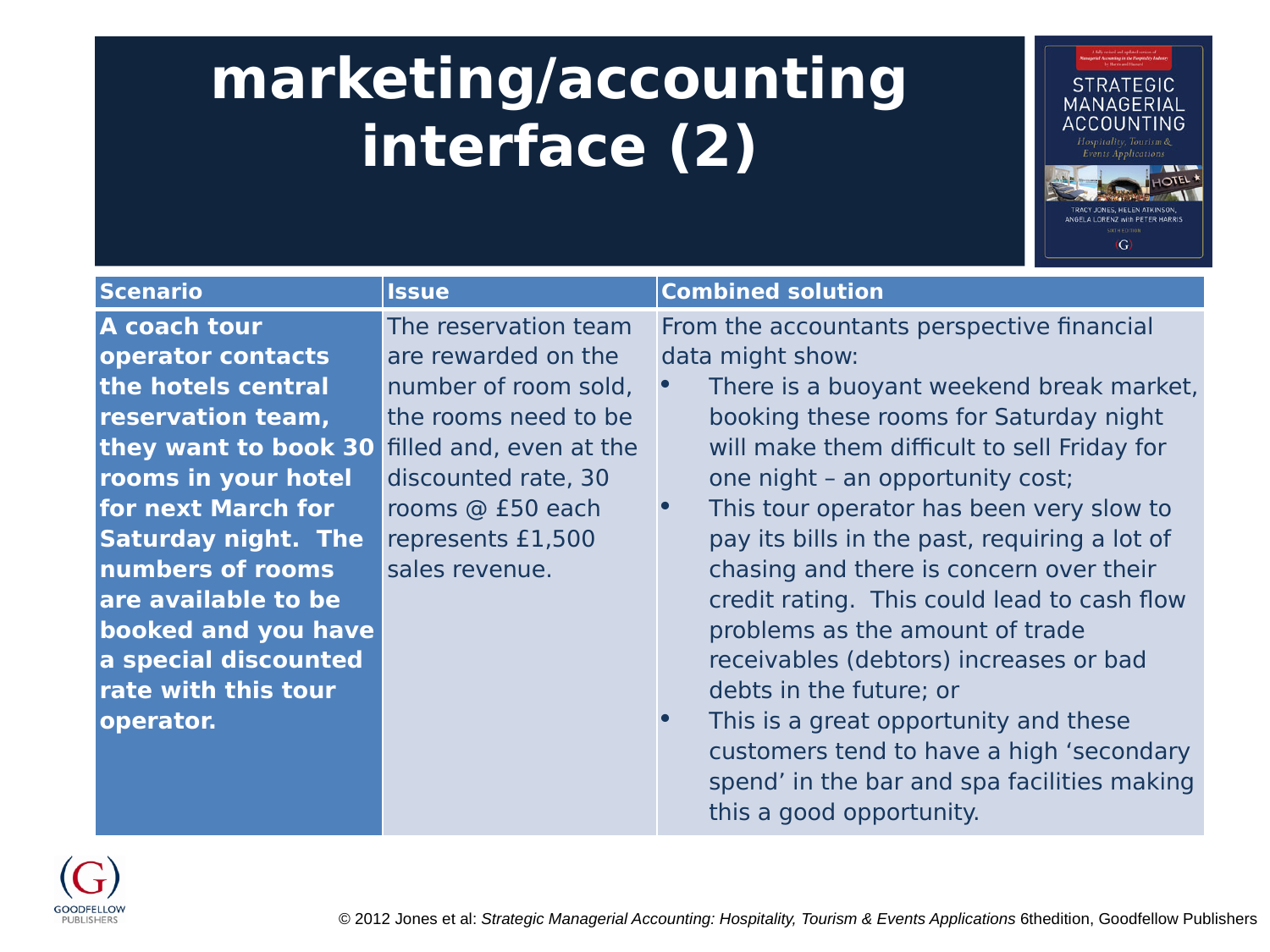

# marketing/accounting interface (2)
| Scenario | Issue | Combined solution |
| --- | --- | --- |
| A coach tour operator contacts the hotels central reservation team, they want to book 30 rooms in your hotel for next March for Saturday night. The numbers of rooms are available to be booked and you have a special discounted rate with this tour operator. | The reservation team are rewarded on the number of room sold, the rooms need to be filled and, even at the discounted rate, 30 rooms @ £50 each represents £1,500 sales revenue. | From the accountants perspective financial data might show: There is a buoyant weekend break market, booking these rooms for Saturday night will make them difficult to sell Friday for one night – an opportunity cost; This tour operator has been very slow to pay its bills in the past, requiring a lot of chasing and there is concern over their credit rating. This could lead to cash flow problems as the amount of trade receivables (debtors) increases or bad debts in the future; or This is a great opportunity and these customers tend to have a high ‘secondary spend’ in the bar and spa facilities making this a good opportunity. |